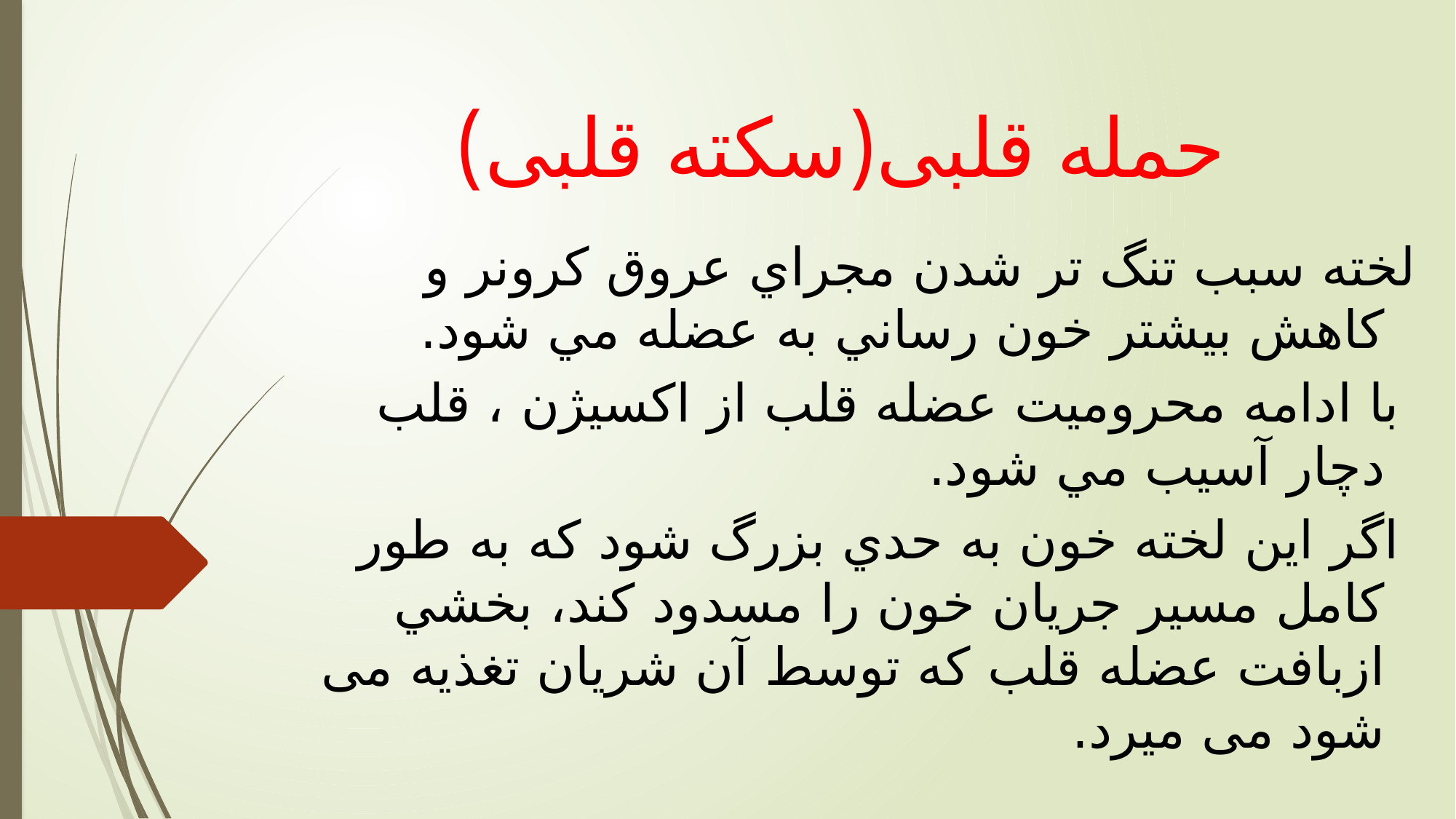

# حمله قلبی(سکته قلبی)
لخته سبب تنگ تر شدن مجراي عروق كرونر و كاهش بيشتر خون رساني به عضله مي شود.
 با ادامه محروميت عضله قلب از اكسيژن ، قلب دچار آسيب مي شود.
 اگر اين لخته خون به حدي بزرگ شود كه به طور كامل مسير جريان خون را مسدود كند، بخشي ازبافت عضله قلب كه توسط آن شريان تغذيه می شود می میرد.